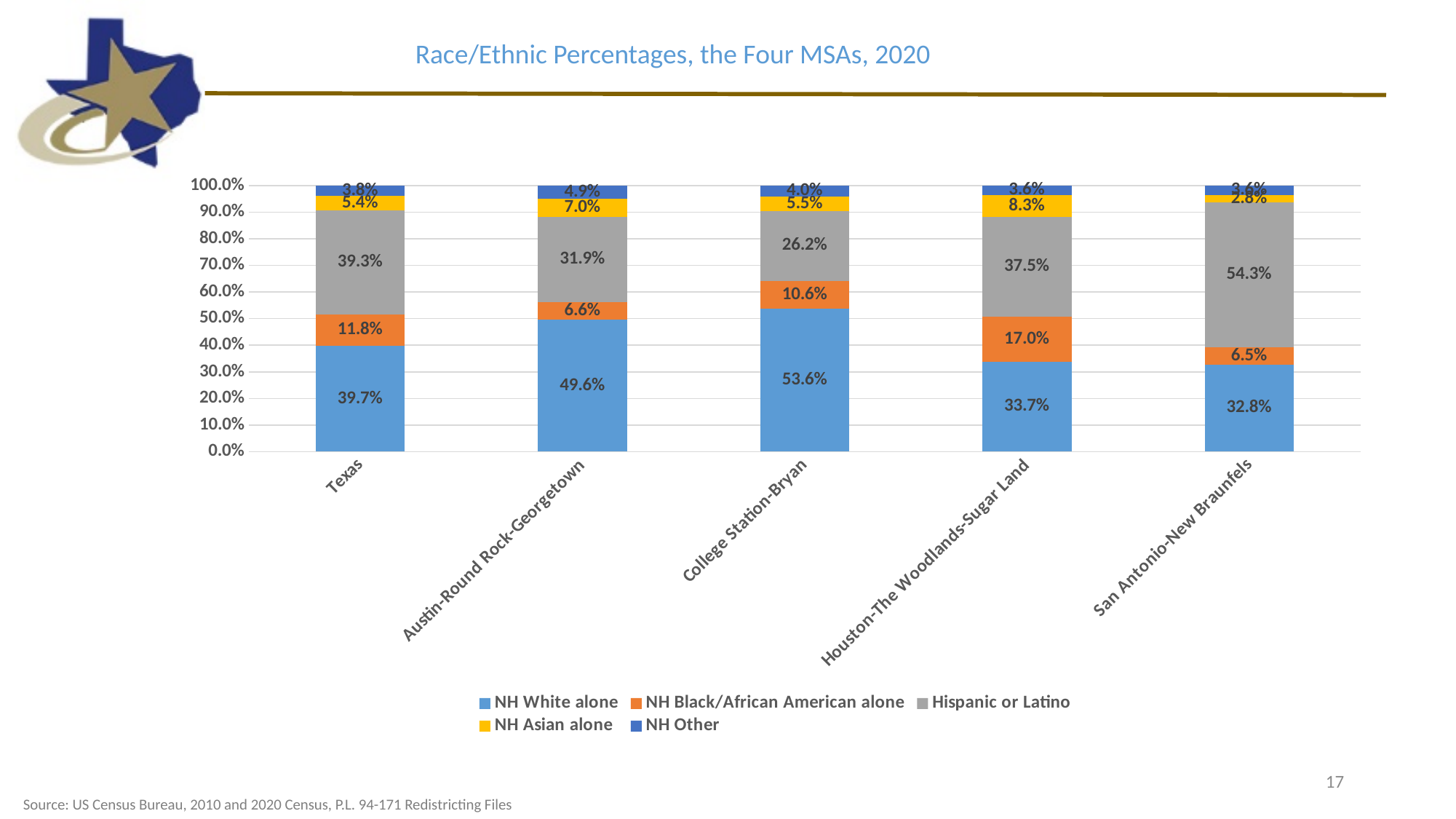

Race/Ethnic Percentages, the Four MSAs, 2020

### Chart

| Category | NH White alone | NH Black/African American alone | Hispanic or Latino | NH Asian alone | NH Other |
|---|---|---|---|---|---|
| Texas | 0.397 | 0.118 | 0.393 | 0.054 | 0.038 |
| Austin-Round Rock-Georgetown | 0.4962456823704952 | 0.06635627762636909 | 0.31883605423735345 | 0.06981300892408636 | 0.04874897684169589 |
| College Station-Bryan | 0.5360636425993857 | 0.10630461364110823 | 0.2620970147028123 | 0.05515418567892398 | 0.04038054337776983 |
| Houston-The Woodlands-Sugar Land | 0.3369430123107337 | 0.16976035629240238 | 0.3748122781596801 | 0.08259016826167048 | 0.03589418497551332 |
| San Antonio-New Braunfels | 0.32784484682834386 | 0.06493303931797402 | 0.5432397641570468 | 0.027829171395031473 | 0.03615317830160394 |
17
Source: US Census Bureau, 2010 and 2020 Census, P.L. 94-171 Redistricting Files